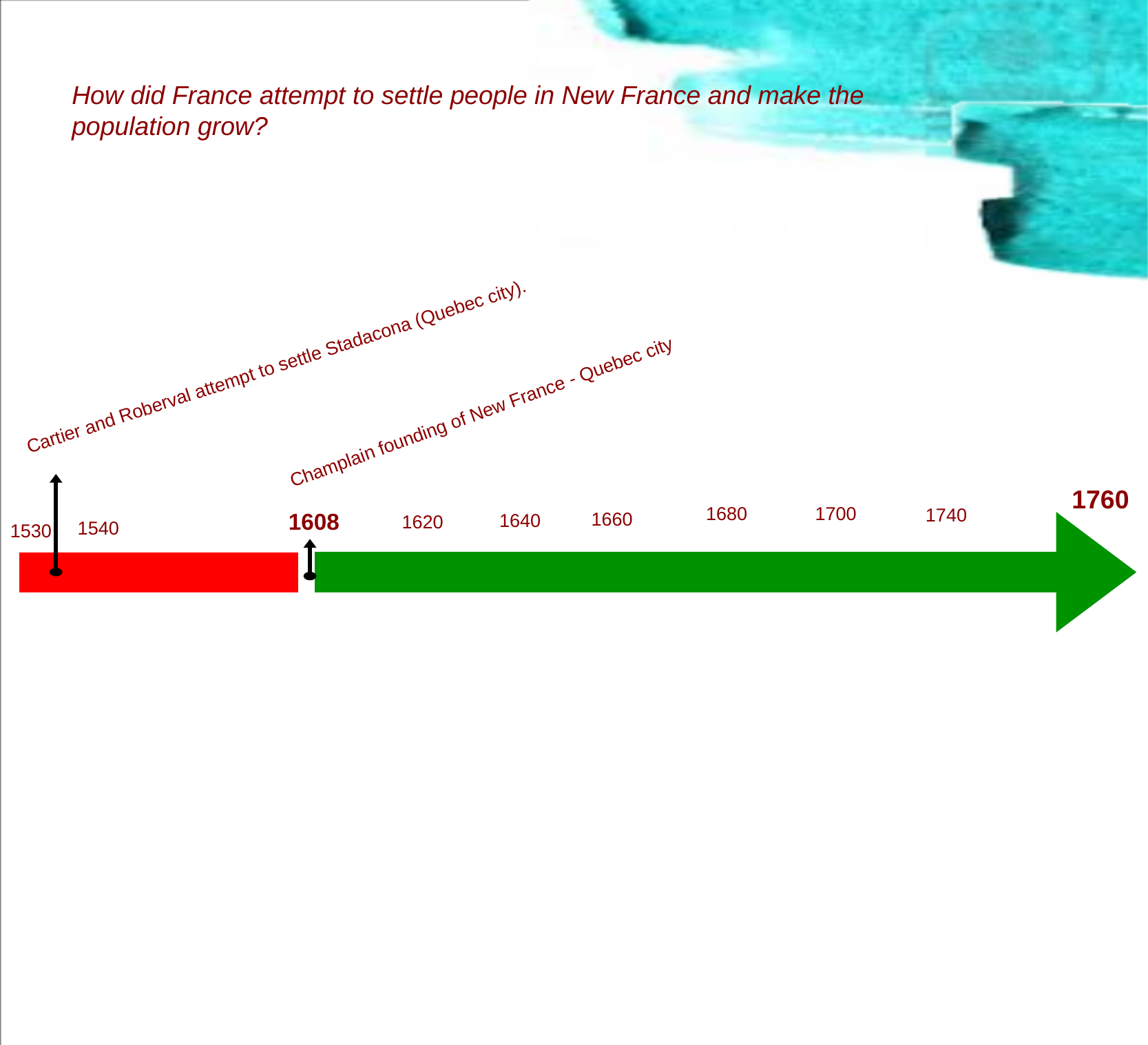

How did France attempt to settle people in New France and make the population grow?
Cartier and Roberval attempt to settle Stadacona (Quebec city).
Champlain founding of New France - Quebec city
1760
1680
1700
1740
1608
1660
1640
1620
1540
1530